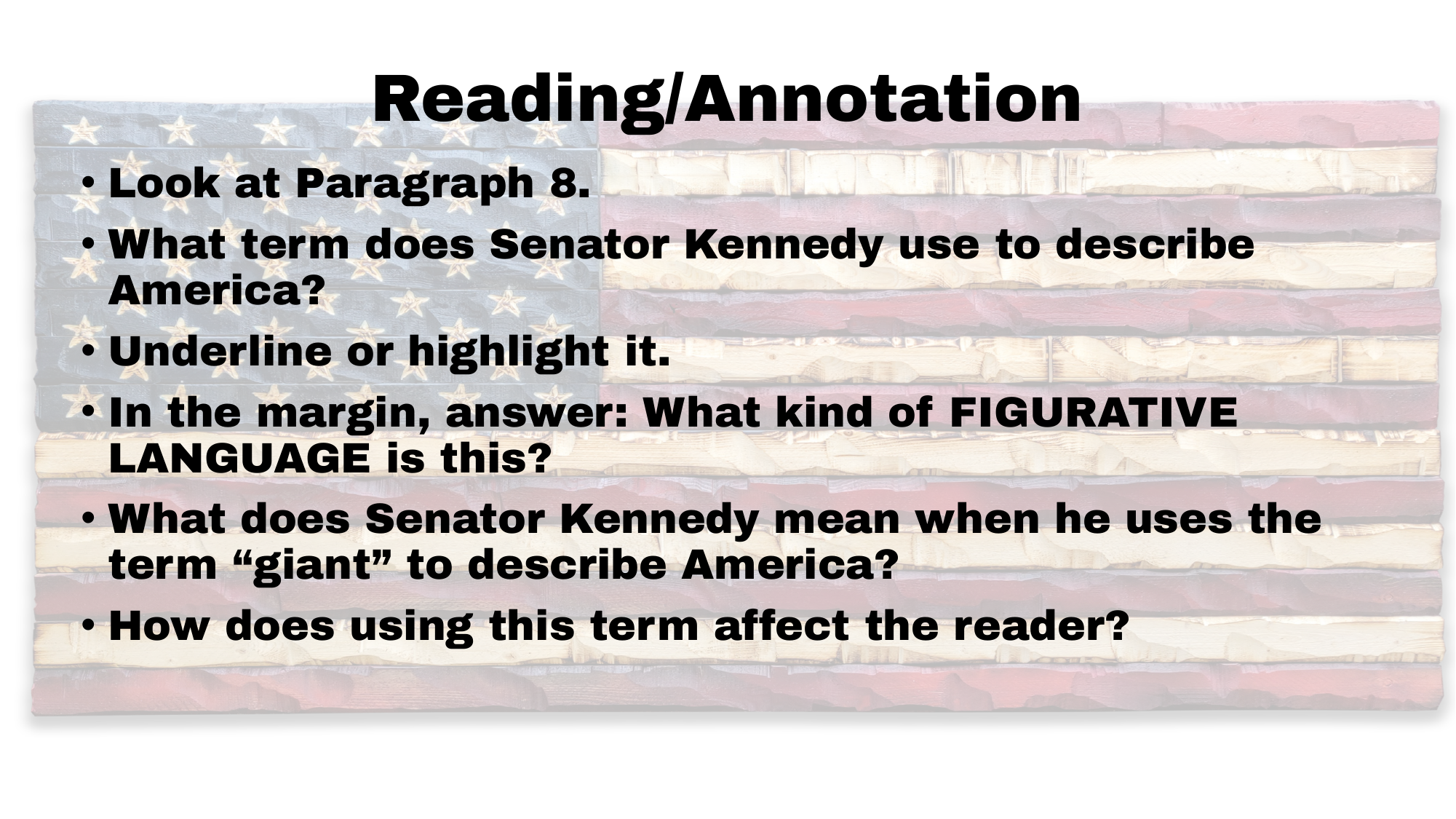

# Reading/Annotation
Look at Paragraph 8.
What term does Senator Kennedy use to describe America?
Underline or highlight it.
In the margin, answer: What kind of FIGURATIVE LANGUAGE is this?
What does Senator Kennedy mean when he uses the term “giant” to describe America?
How does using this term affect the reader?